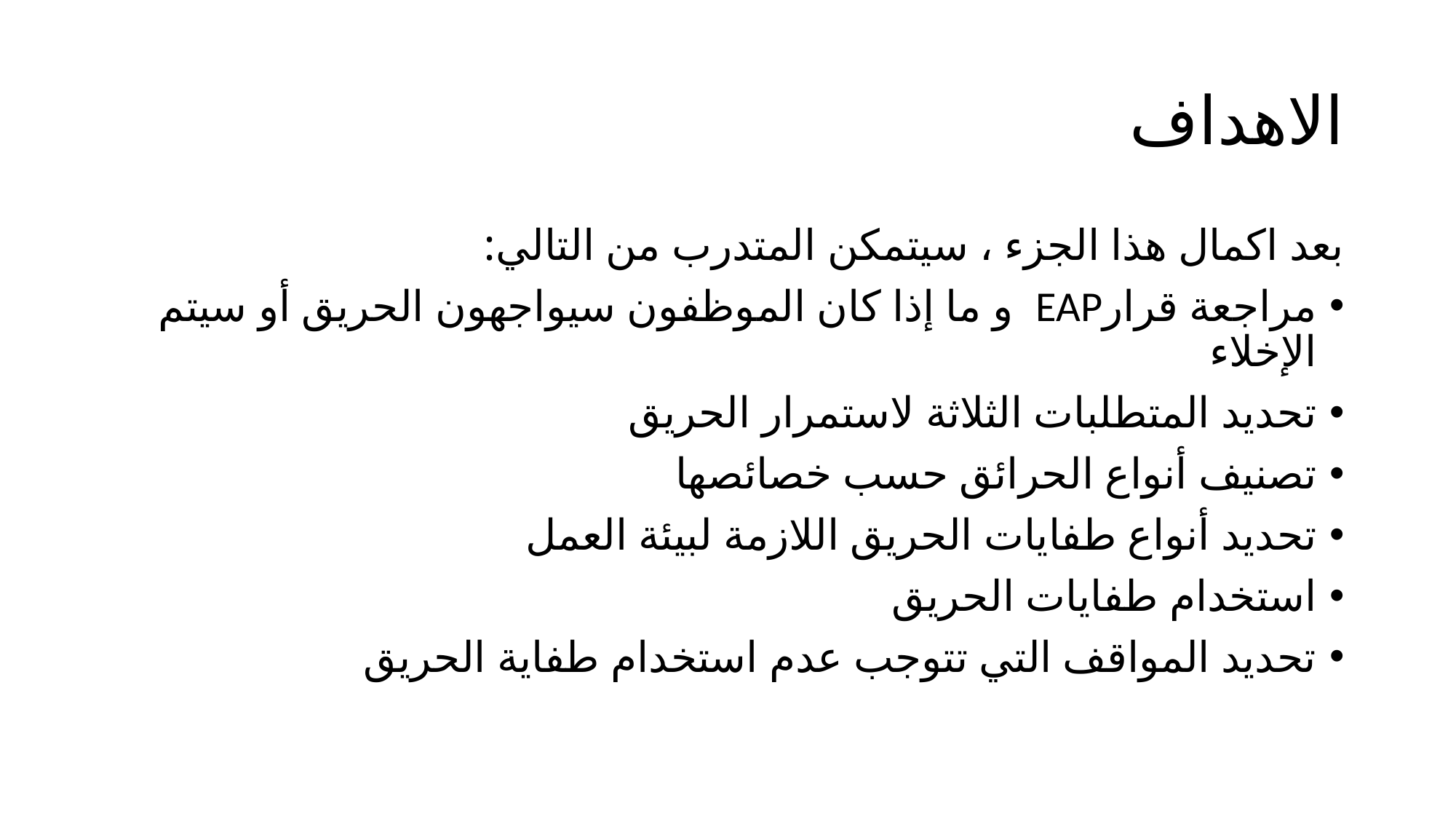

# الاهداف
بعد اكمال هذا الجزء ، سيتمكن المتدرب من التالي:
مراجعة قرارEAP  و ما إذا كان الموظفون سيواجهون الحريق أو سيتم الإخلاء
تحديد المتطلبات الثلاثة لاستمرار الحريق
تصنيف أنواع الحرائق حسب خصائصها
تحديد أنواع طفايات الحريق اللازمة لبيئة العمل
استخدام طفايات الحريق
تحديد المواقف التي تتوجب عدم استخدام طفاية الحريق